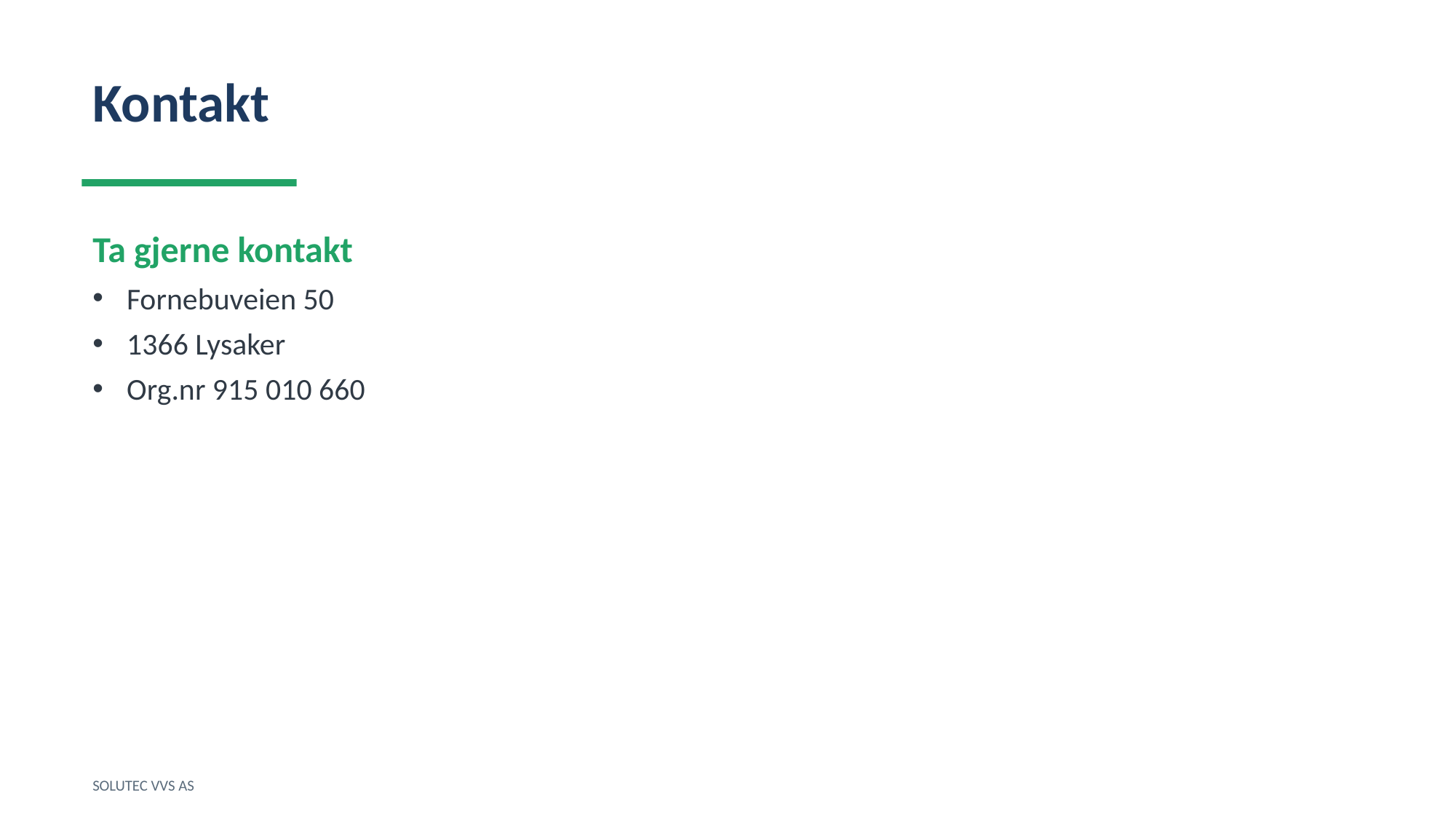

Kontakt

Ta gjerne kontakt
Fornebuveien 50
1366 Lysaker
Org.nr 915 010 660
SOLUTEC VVS AS